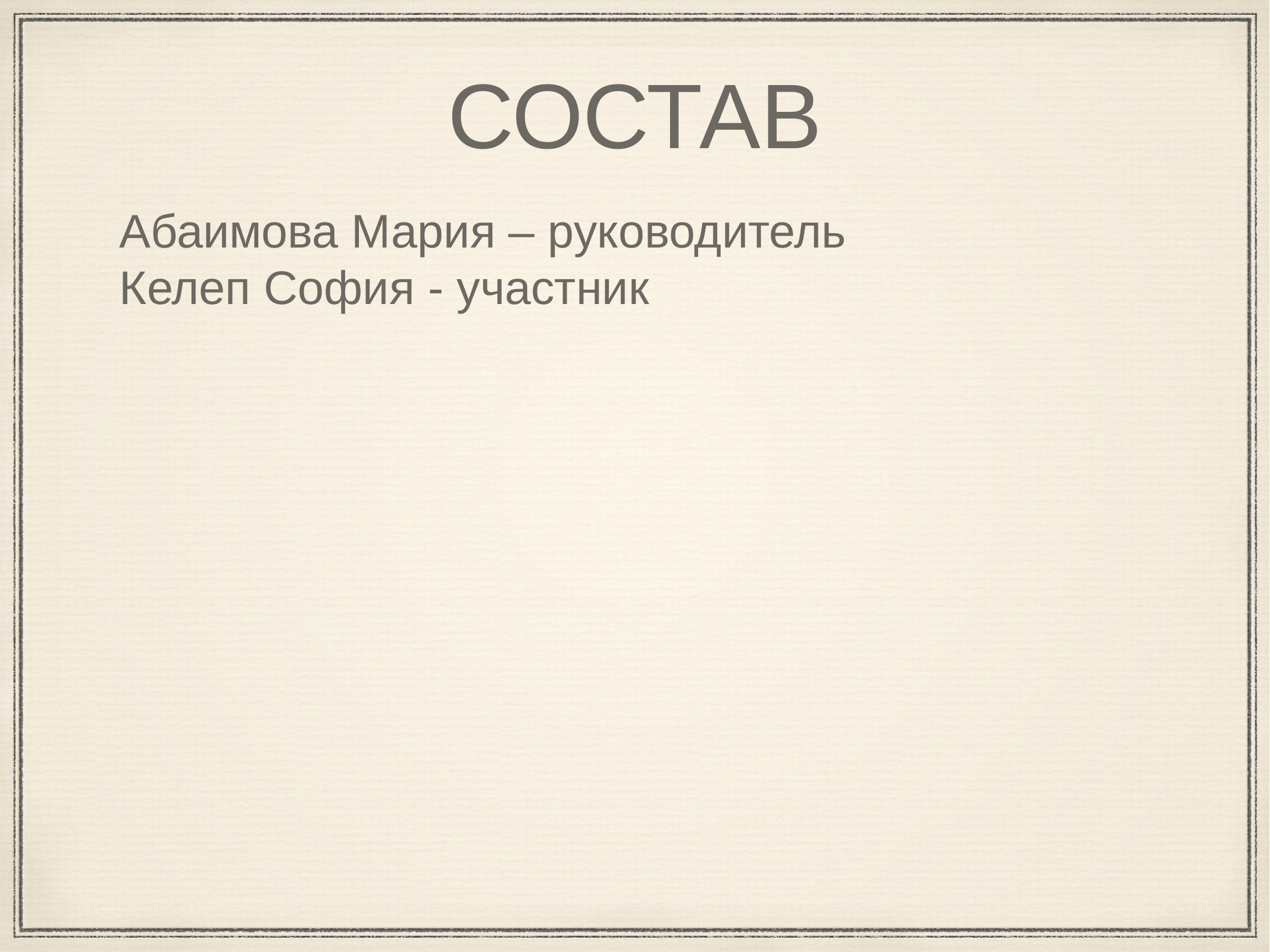

# СОСТАВ
Абаимова Мария – руководитель
Келеп София - участник